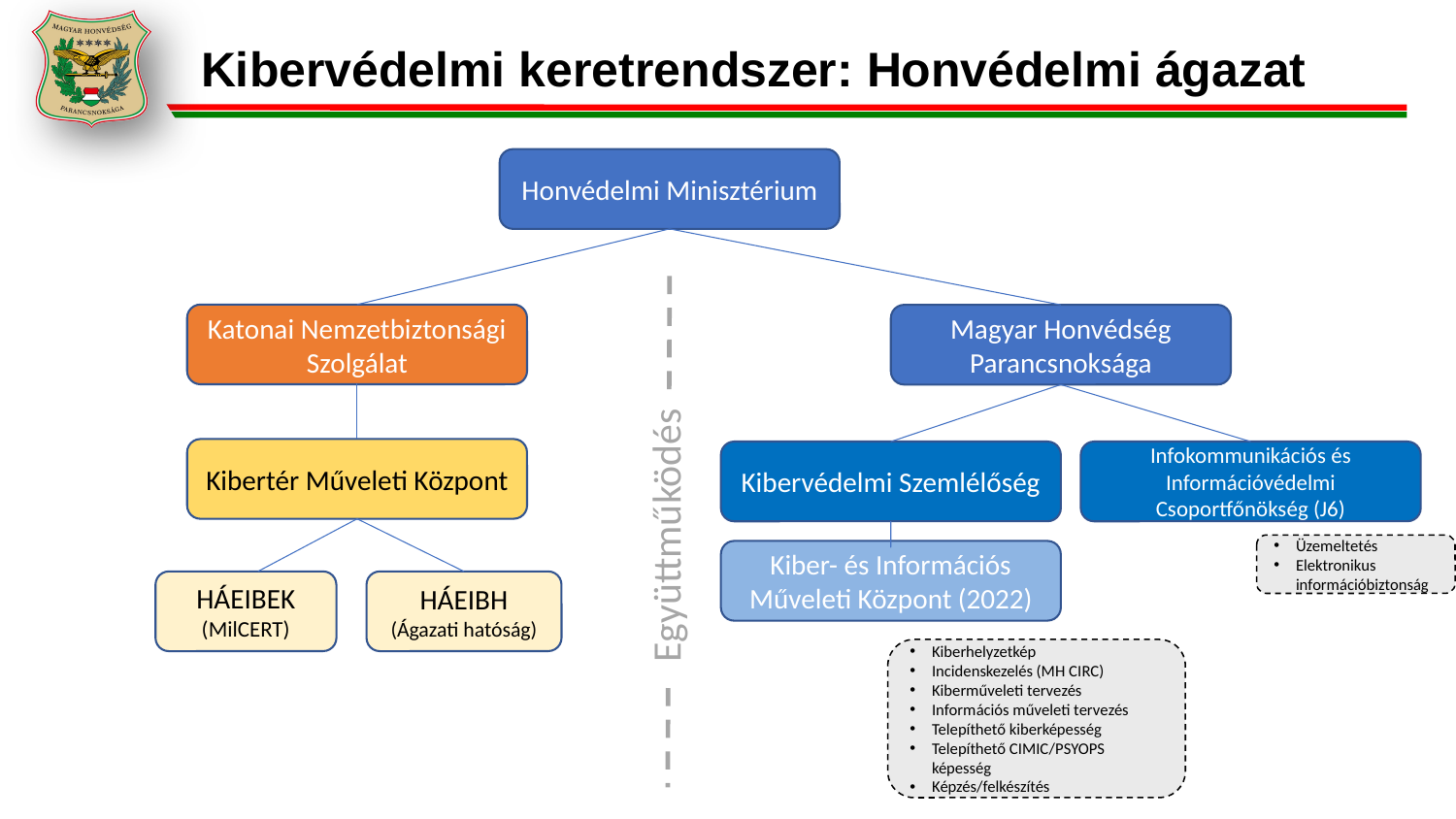

Kibervédelmi keretrendszer: Honvédelmi ágazat
Honvédelmi Minisztérium
Katonai Nemzetbiztonsági Szolgálat
Magyar Honvédség Parancsnoksága
Kibertér Műveleti Központ
Kibervédelmi Szemlélőség
Infokommunikációs és Információvédelmi Csoportfőnökség (J6)
Együttműködés
Üzemeltetés
Elektronikus információbiztonság
Kiber- és Információs Műveleti Központ (2022)
HÁEIBEK (MilCERT)
HÁEIBH (Ágazati hatóság)
Kiberhelyzetkép
Incidenskezelés (MH CIRC)
Kiberműveleti tervezés
Információs műveleti tervezés
Telepíthető kiberképesség
Telepíthető CIMIC/PSYOPS képesség
Képzés/felkészítés